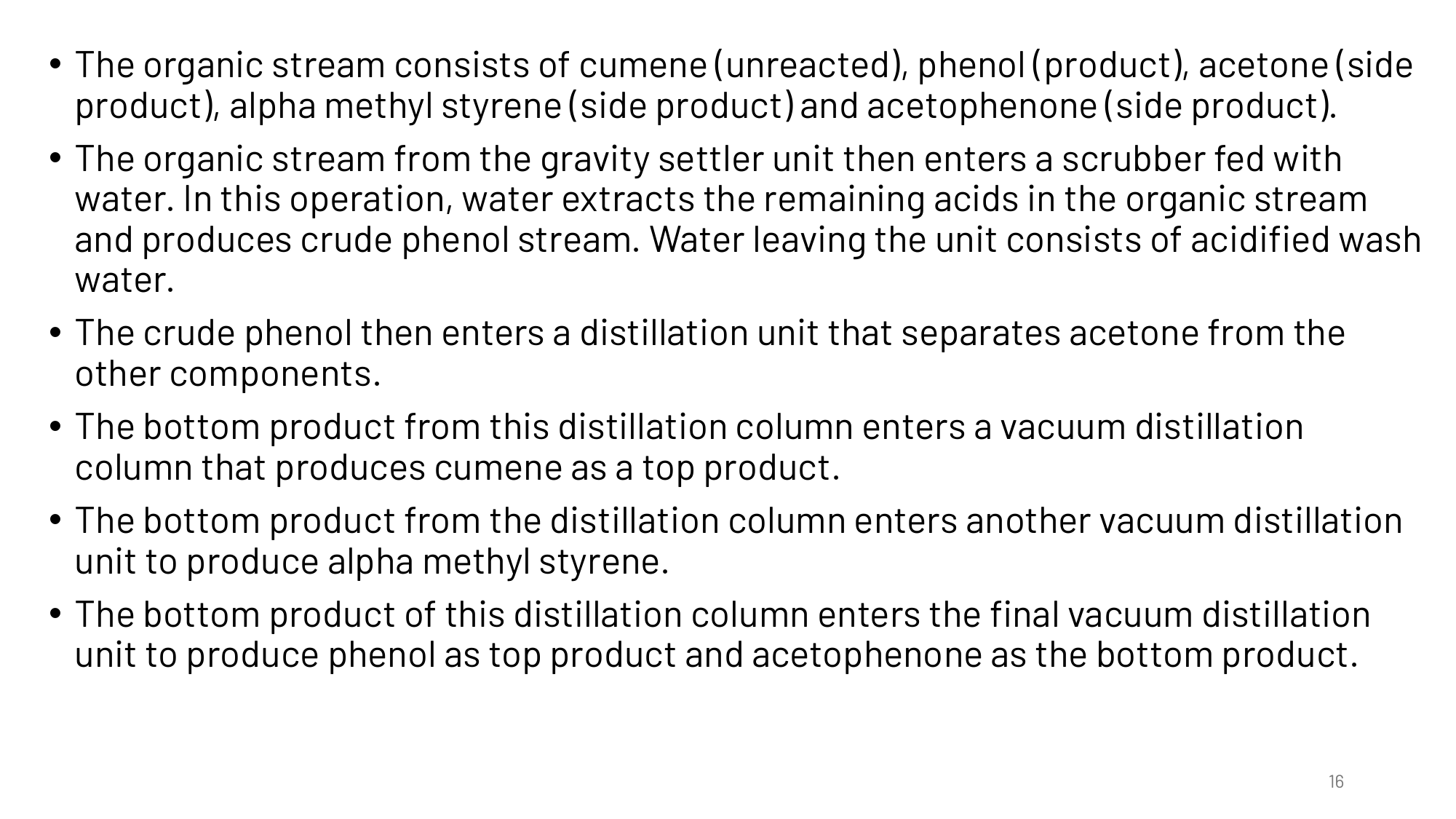

The organic stream consists of cumene (unreacted), phenol (product), acetone (side product), alpha methyl styrene (side product) and acetophenone (side product).
The organic stream from the gravity settler unit then enters a scrubber fed with water. In this operation, water extracts the remaining acids in the organic stream and produces crude phenol stream. Water leaving the unit consists of acidified wash water.
The crude phenol then enters a distillation unit that separates acetone from the other components.
The bottom product from this distillation column enters a vacuum distillation column that produces cumene as a top product.
The bottom product from the distillation column enters another vacuum distillation unit to produce alpha methyl styrene.
The bottom product of this distillation column enters the final vacuum distillation unit to produce phenol as top product and acetophenone as the bottom product.

16